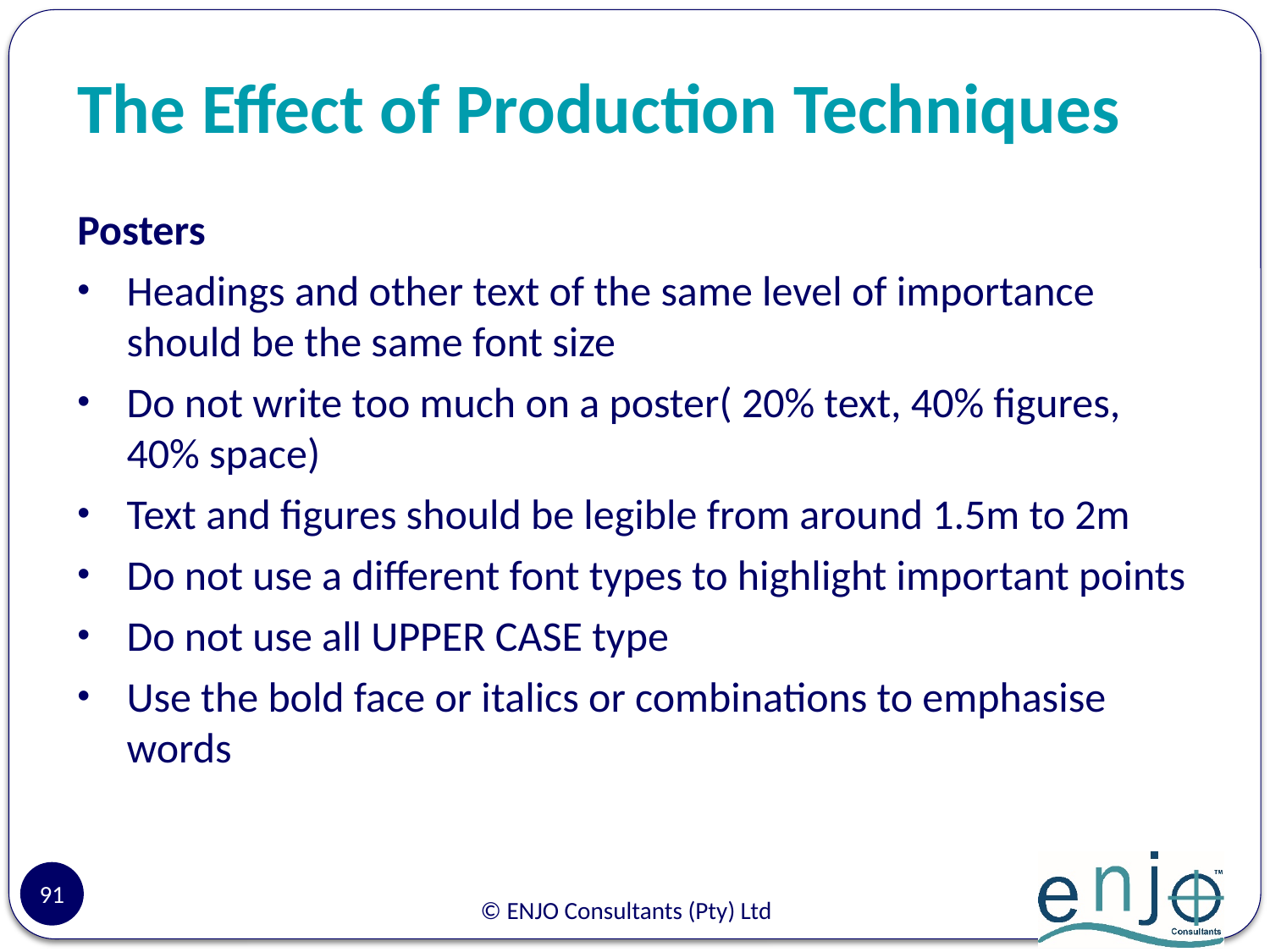

# The Effect of Production Techniques
Posters
Headings and other text of the same level of importance should be the same font size
Do not write too much on a poster( 20% text, 40% figures, 40% space)
Text and figures should be legible from around 1.5m to 2m
Do not use a different font types to highlight important points
Do not use all UPPER CASE type
Use the bold face or italics or combinations to emphasise words

91
© ENJO Consultants (Pty) Ltd